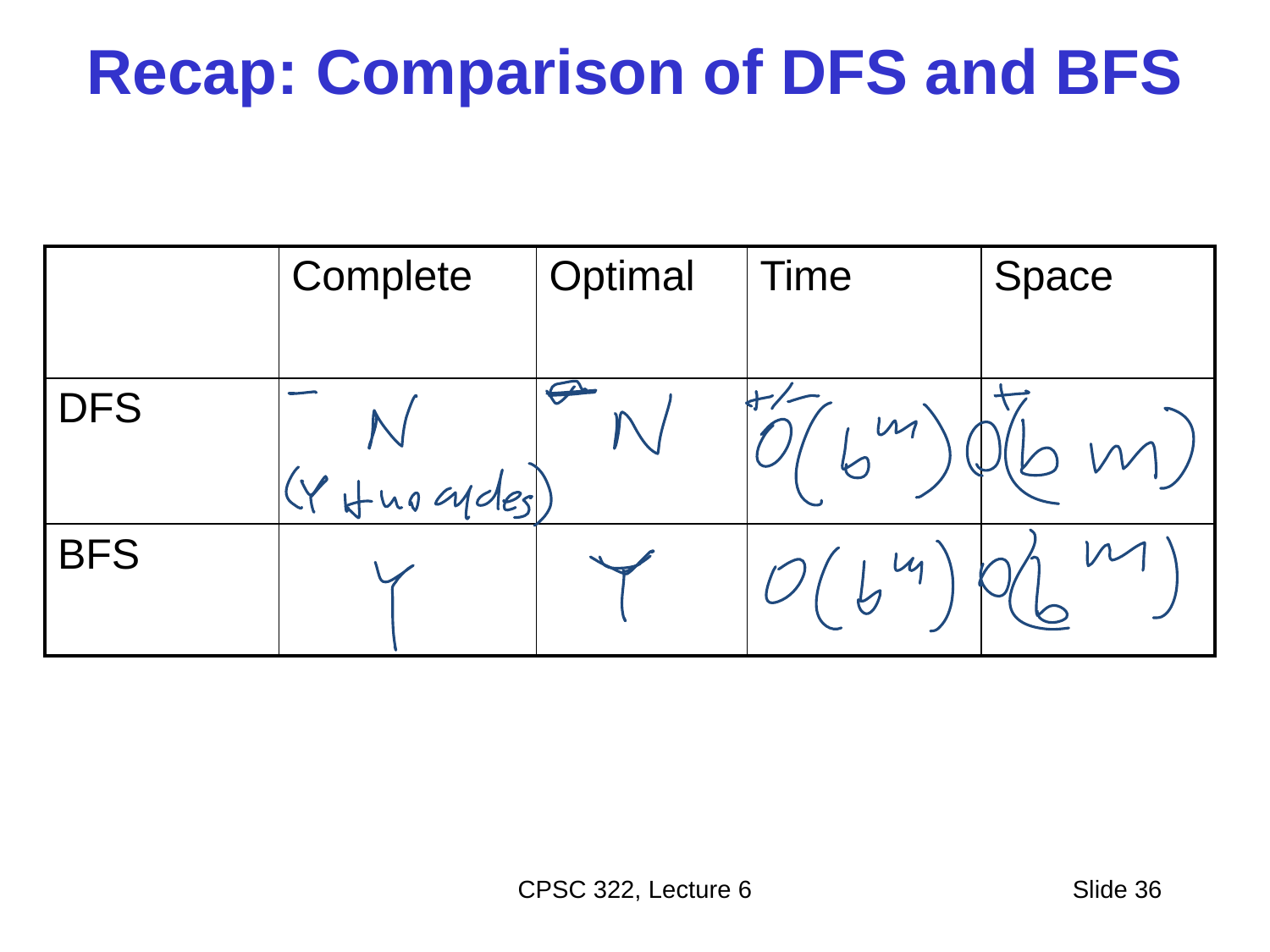

# Recap: Comparison of DFS and BFS

|  | Complete | Optimal | Time | Space |
| --- | --- | --- | --- | --- |
| DFS |  |  |  |  |
| BFS |  |  |  |  |
CPSC 322, Lecture 6
Slide 36